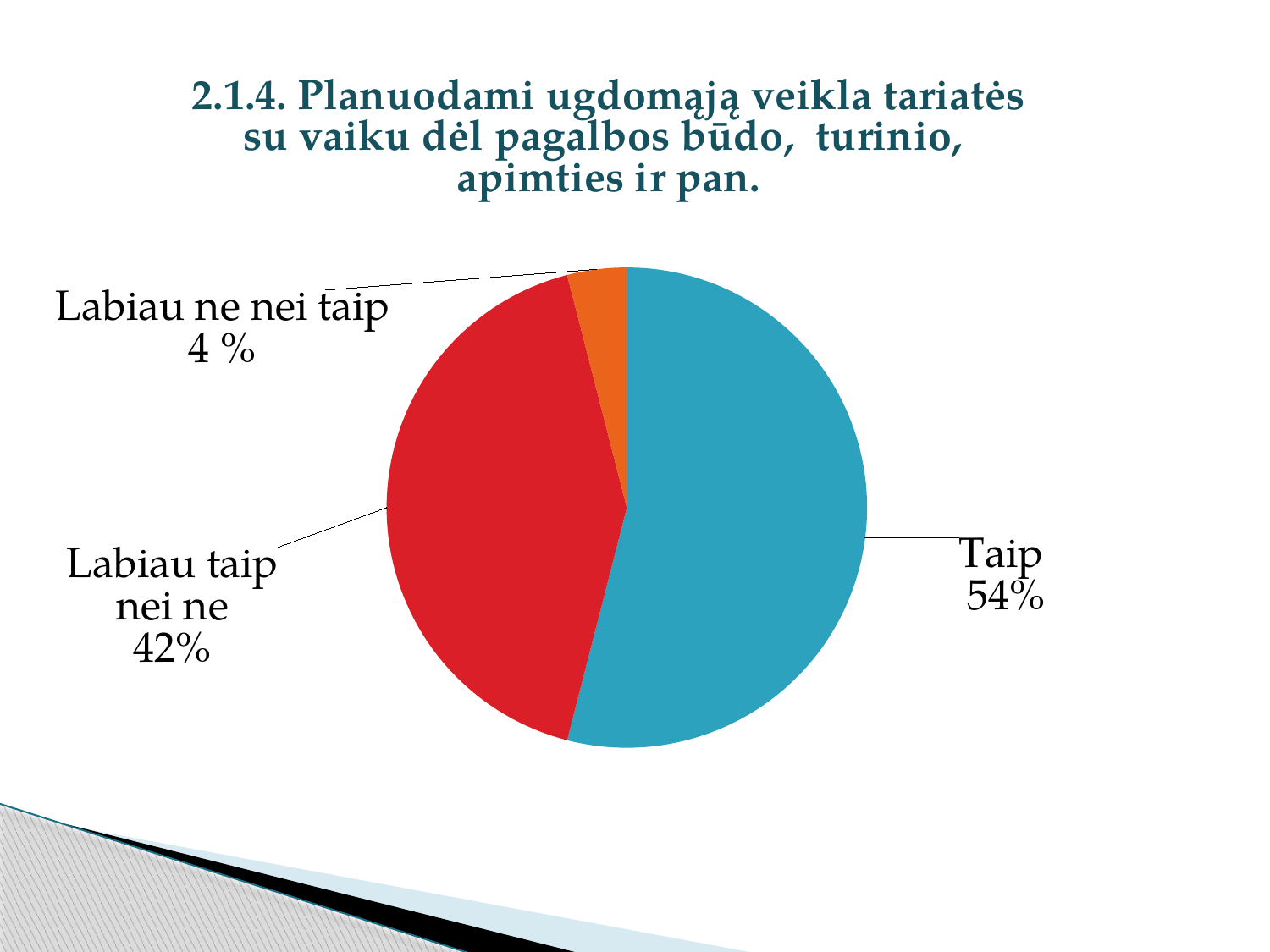

### Chart: 2.1.4. Planuodami ugdomąją veikla tariatės su vaiku dėl pagalbos būdo,  turinio,  apimties ir pan.

| Category | Sales |
|---|---|
| TAIP | 0.54 |
| Labiau taip nei ne | 0.42 |
| Labiau ne nei taip | 0.04 |